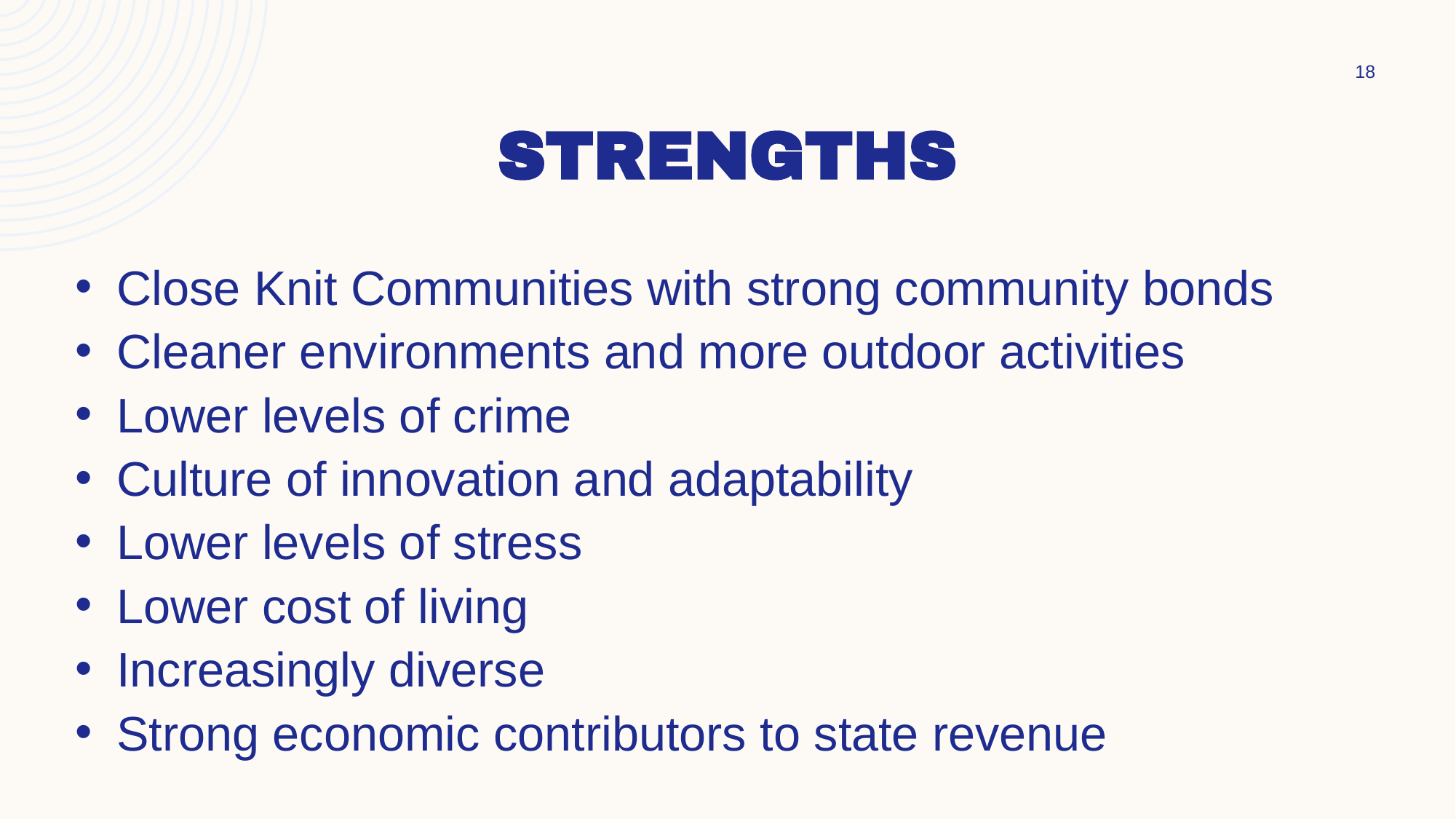

18
# Strengths
Close Knit Communities with strong community bonds
Cleaner environments and more outdoor activities
Lower levels of crime
Culture of innovation and adaptability
Lower levels of stress
Lower cost of living
Increasingly diverse
Strong economic contributors to state revenue